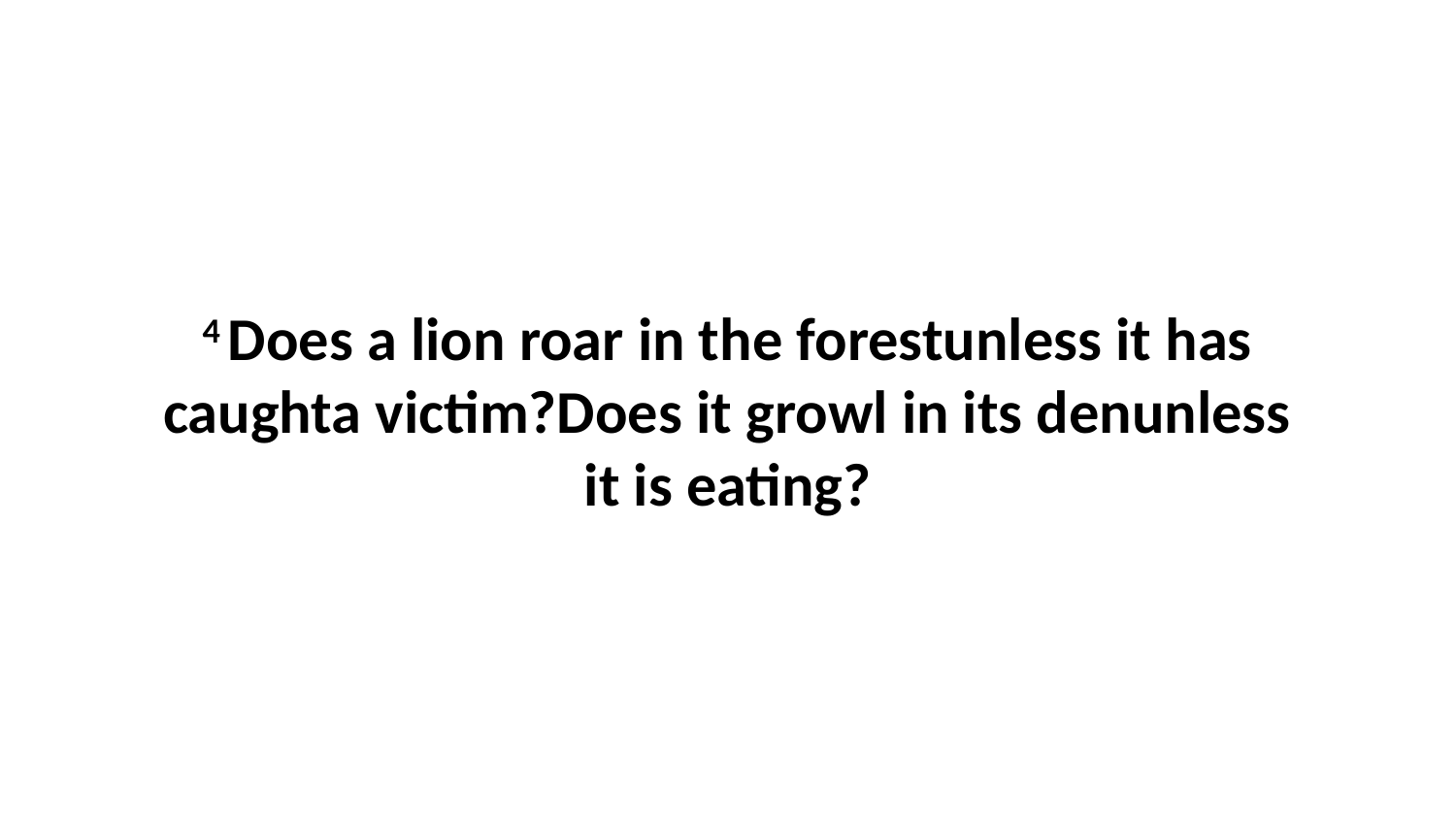

4 Does a lion roar in the forestunless it has caughta victim?Does it growl in its denunless it is eating?